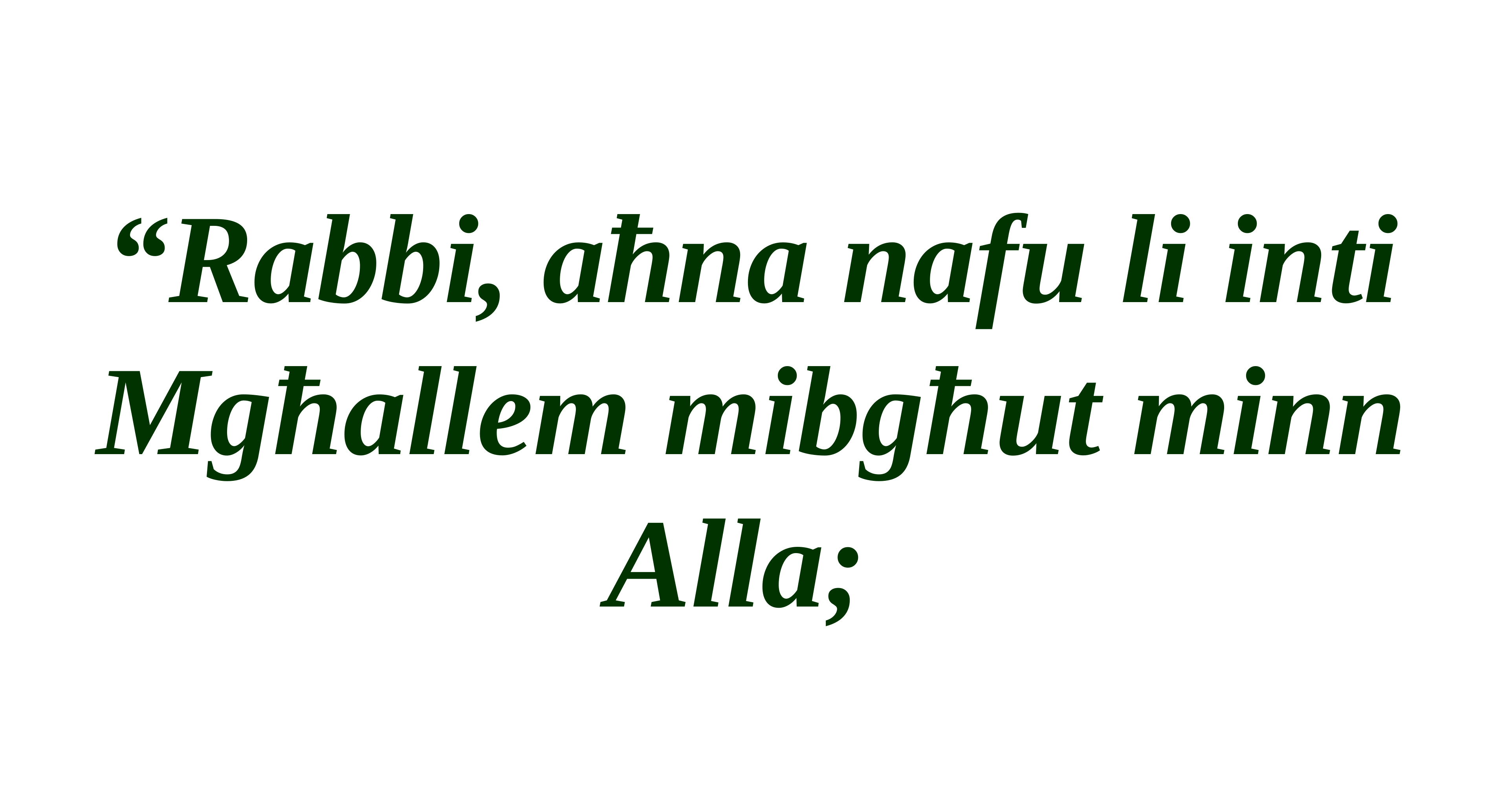

“Rabbi, aħna nafu li inti Mgħallem mibgħut minn Alla;